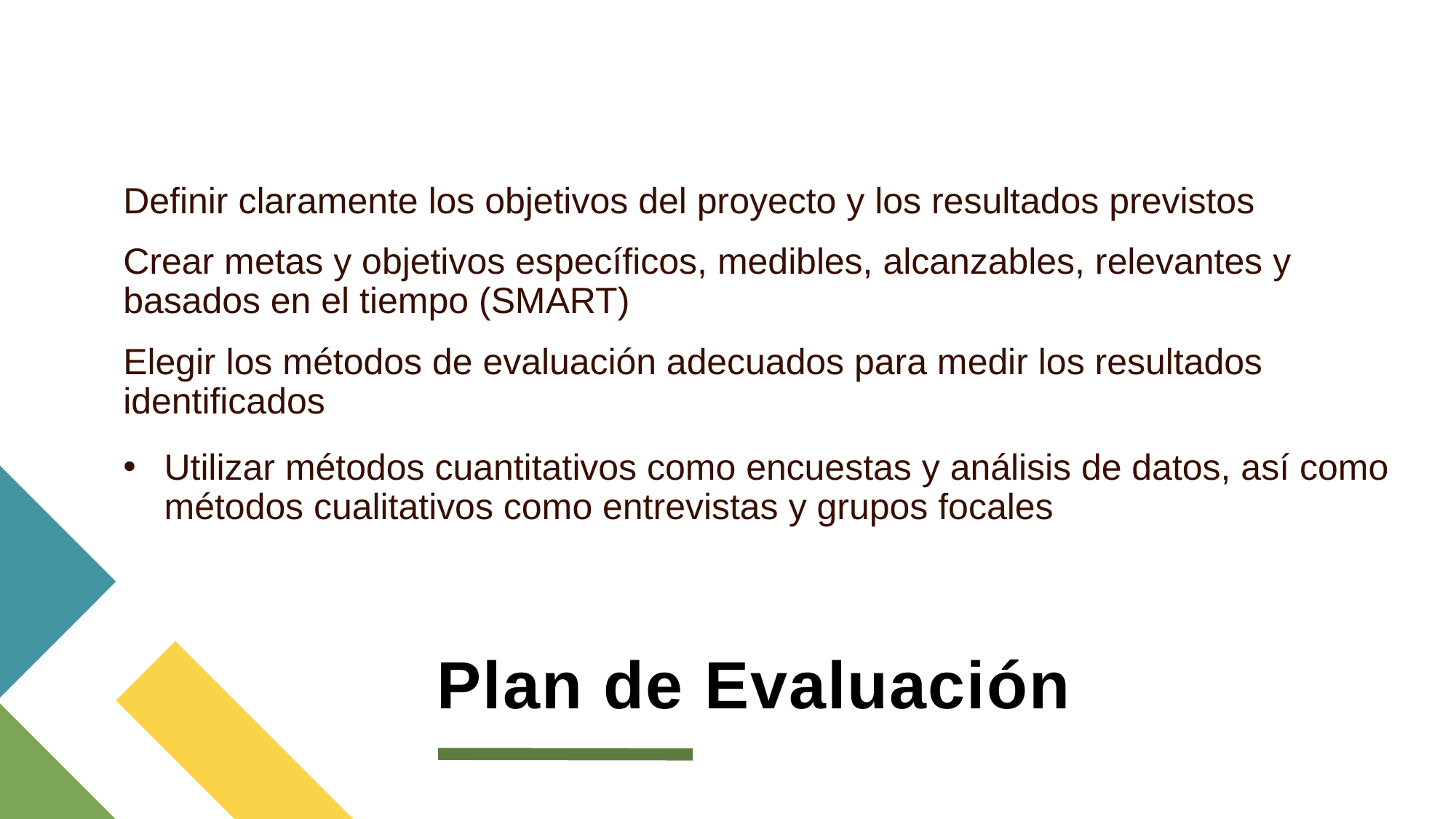

Definir claramente los objetivos del proyecto y los resultados previstos
Crear metas y objetivos específicos, medibles, alcanzables, relevantes y basados en el tiempo (SMART)
Elegir los métodos de evaluación adecuados para medir los resultados identificados
Utilizar métodos cuantitativos como encuestas y análisis de datos, así como métodos cualitativos como entrevistas y grupos focales

# Plan de Evaluación